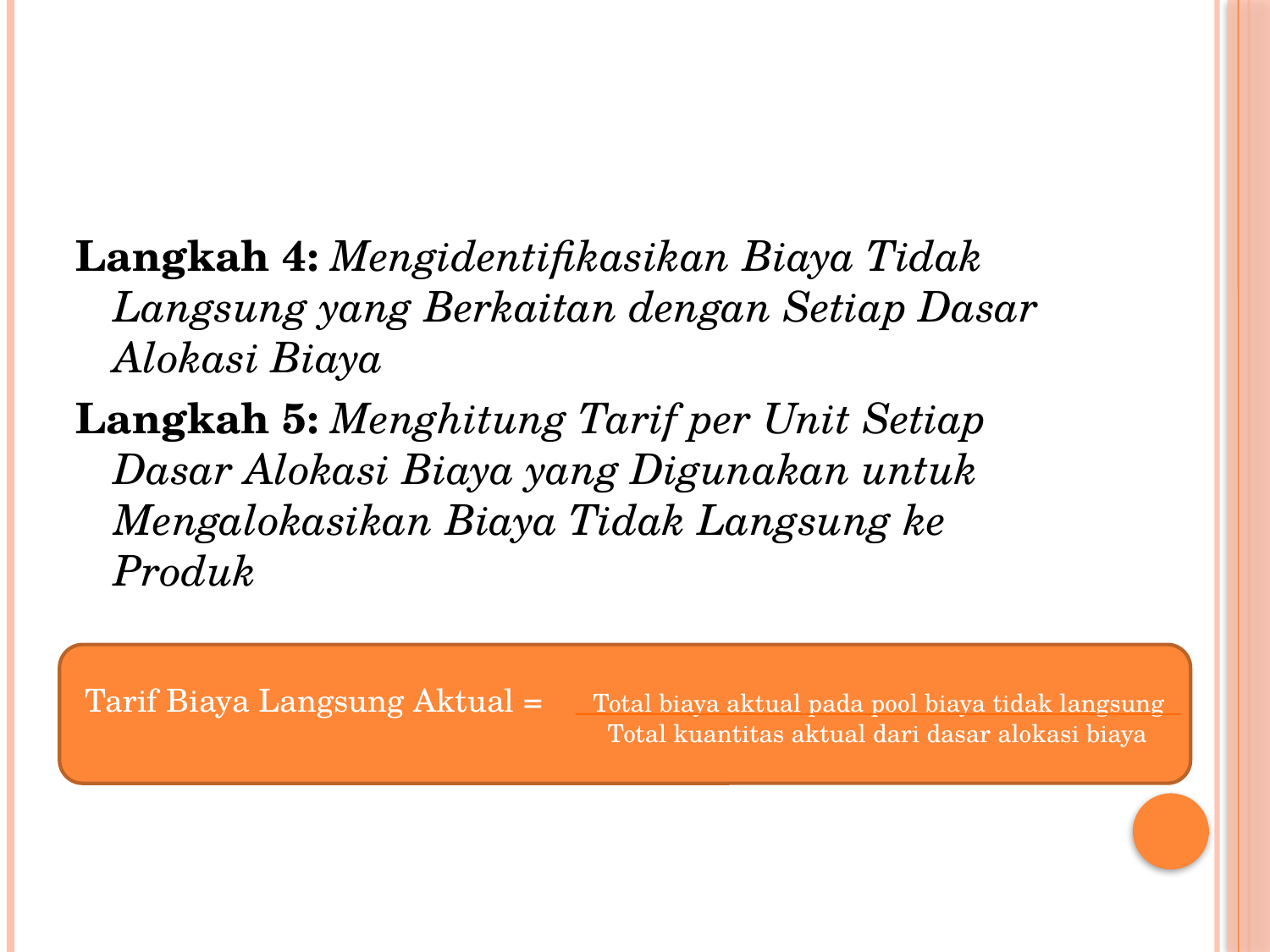

#
Langkah 4: Mengidentifikasikan Biaya Tidak Langsung yang Berkaitan dengan Setiap Dasar Alokasi Biaya
Langkah 5: Menghitung Tarif per Unit Setiap Dasar Alokasi Biaya yang Digunakan untuk Mengalokasikan Biaya Tidak Langsung ke Produk

Tarif Biaya Langsung Aktual =	Total biaya aktual pada pool biaya tidak langsung
				   Total kuantitas aktual dari dasar alokasi biaya